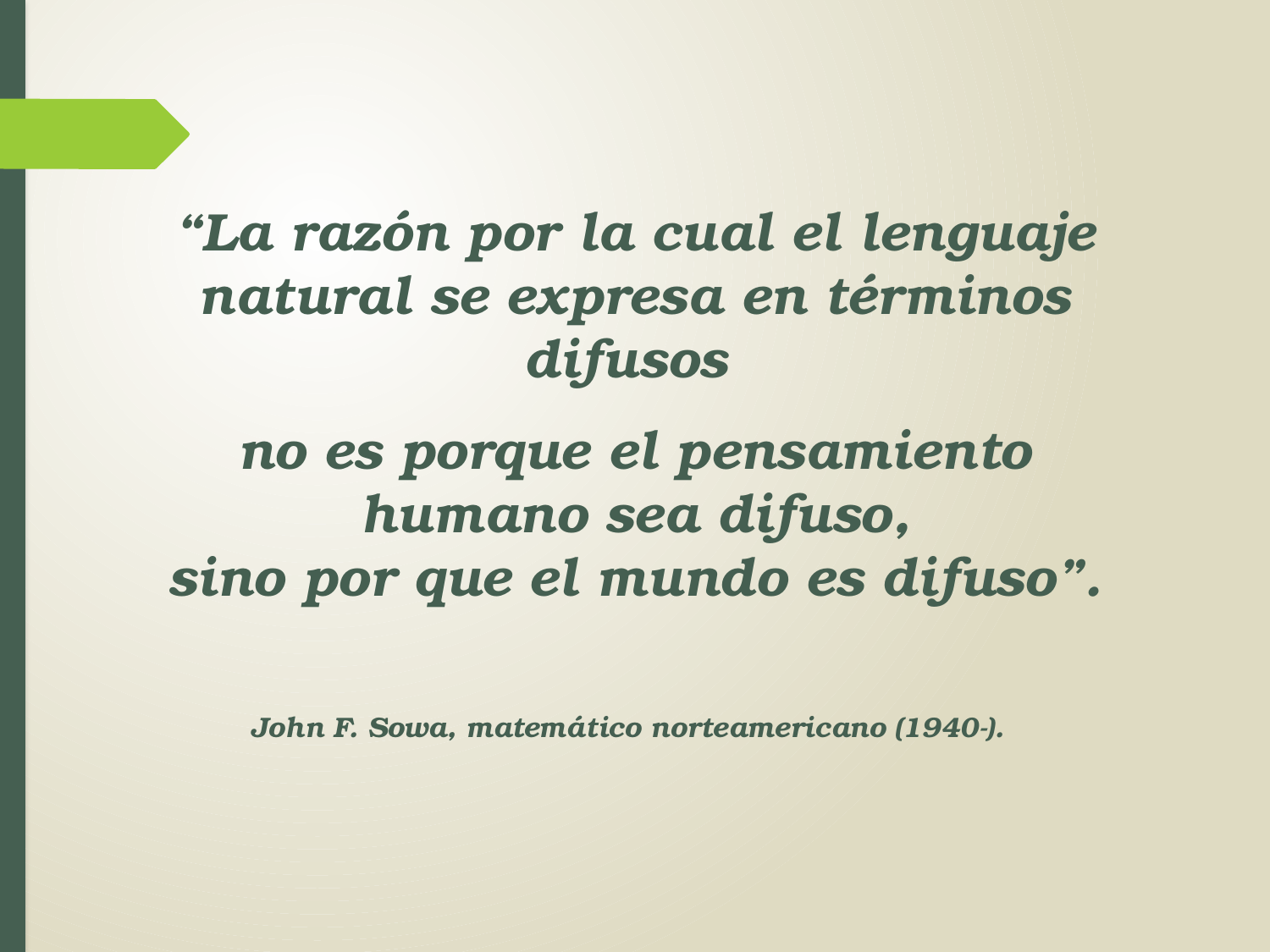

“La razón por la cual el lenguaje natural se expresa en términos difusos
no es porque el pensamiento humano sea difuso,
sino por que el mundo es difuso”.
John F. Sowa, matemático norteamericano (1940-).